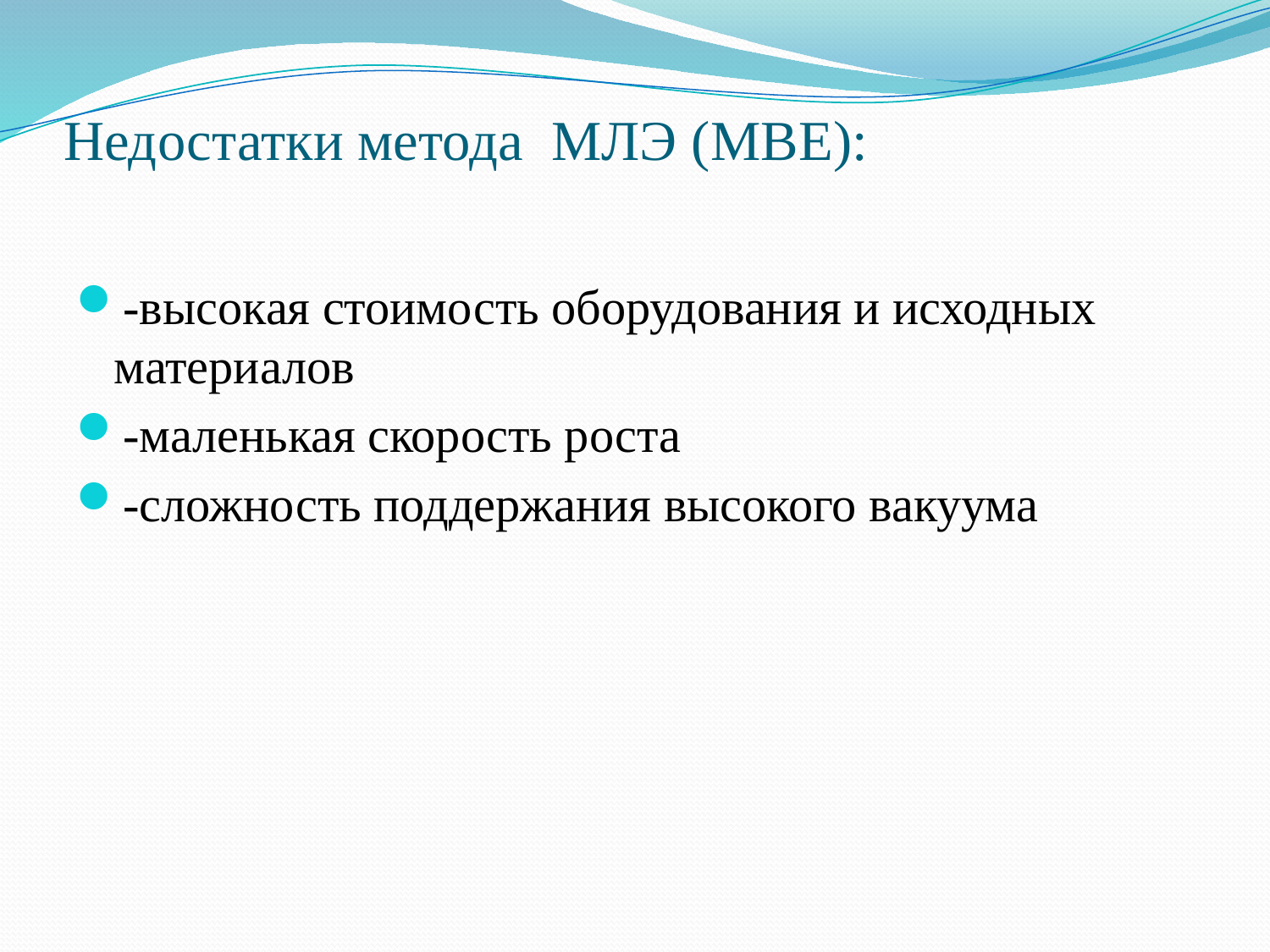

# Недостатки метода  МЛЭ (MBE):
-высокая стоимость оборудования и исходных материалов
-маленькая скорость роста
-сложность поддержания высокого вакуума